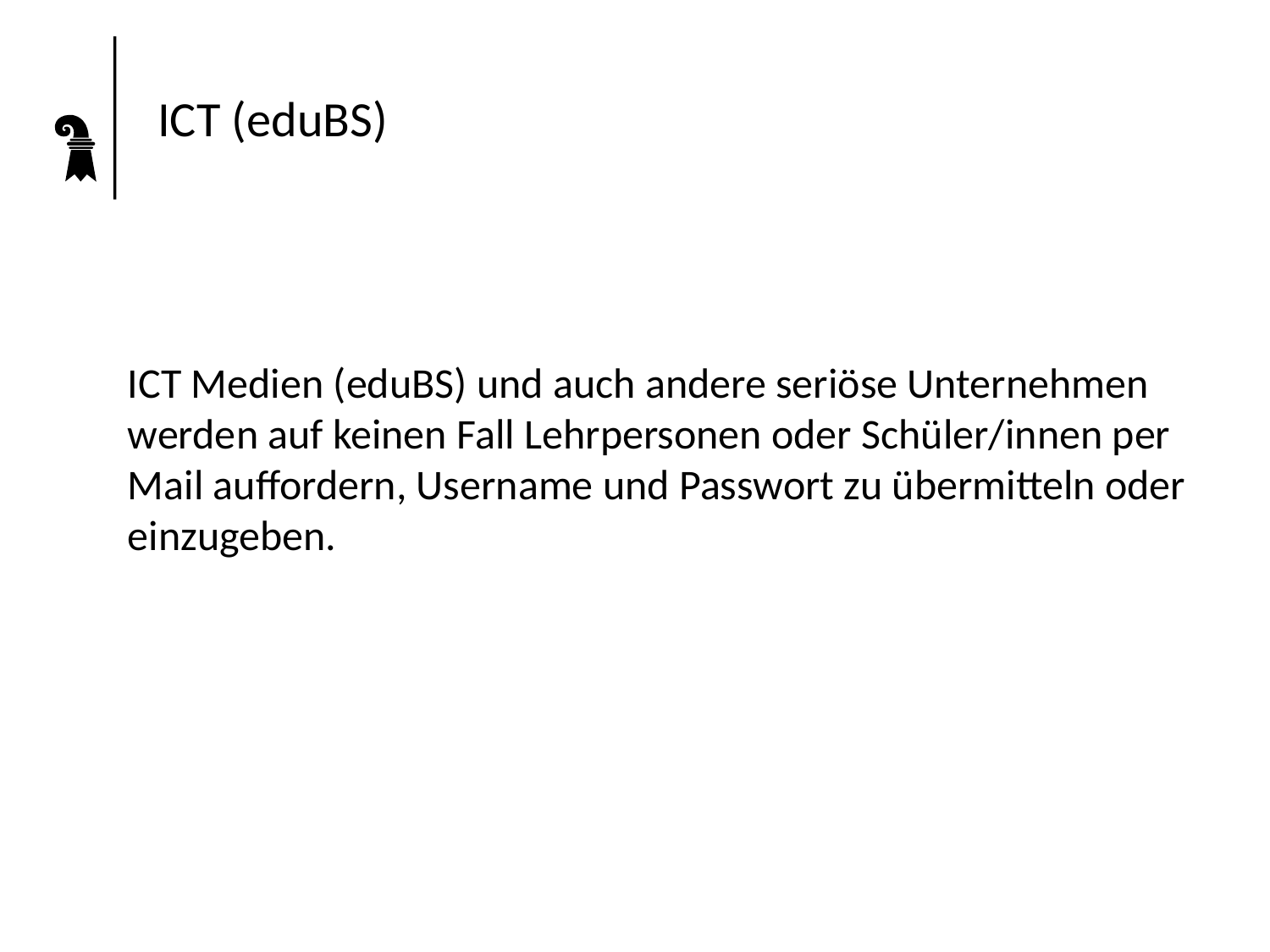

# ICT (eduBS)

ICT Medien (eduBS) und auch andere seriöse Unternehmen werden auf keinen Fall Lehrpersonen oder Schüler/innen per Mail auffordern, Username und Passwort zu übermitteln oder einzugeben.